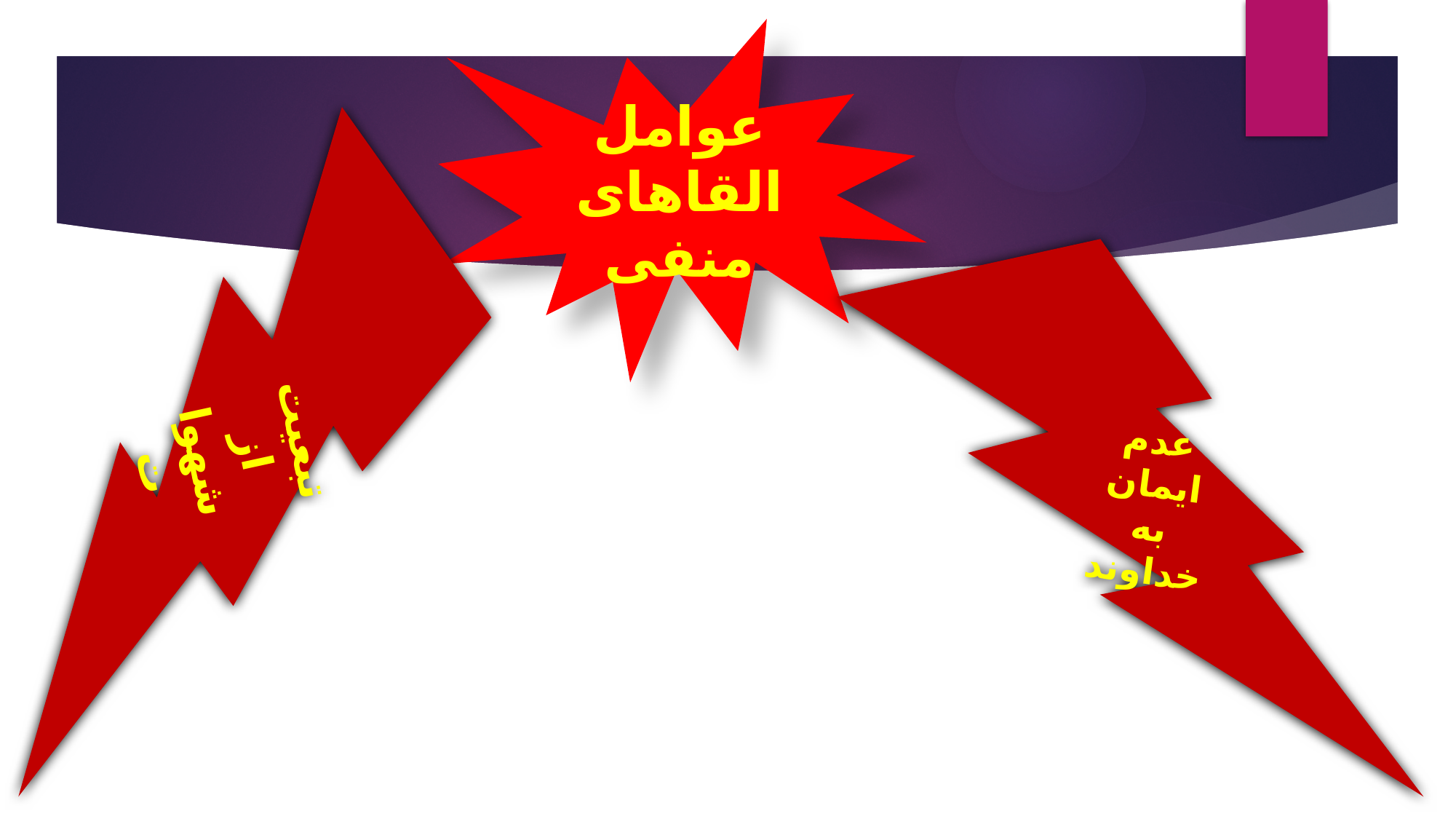

عوامل القاهای منفی
#
تبعیت از شهوات
عدم ایمان به خداوند